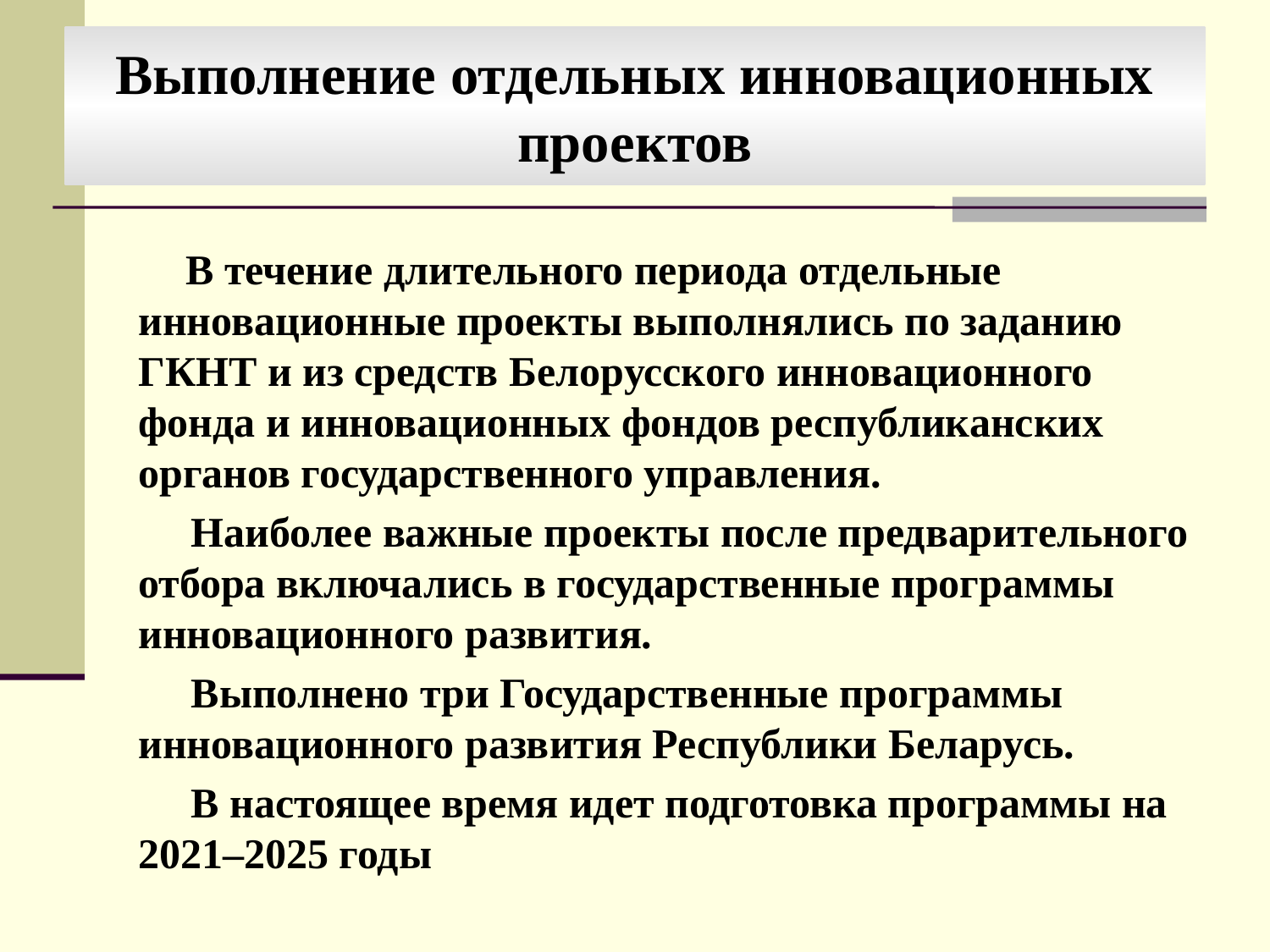

Выполнение отдельных инновационных проектов
    В течение длительного периода отдельные инновационные проекты выполнялись по заданию ГКНТ и из средств Белорусского инновационного фонда и инновационных фондов республиканских органов государственного управления.
     Наиболее важные проекты после предварительного отбора включались в государственные программы инновационного развития.
     Выполнено три Государственные программы инновационного развития Республики Беларусь.
     В настоящее время идет подготовка программы на 2021–2025 годы